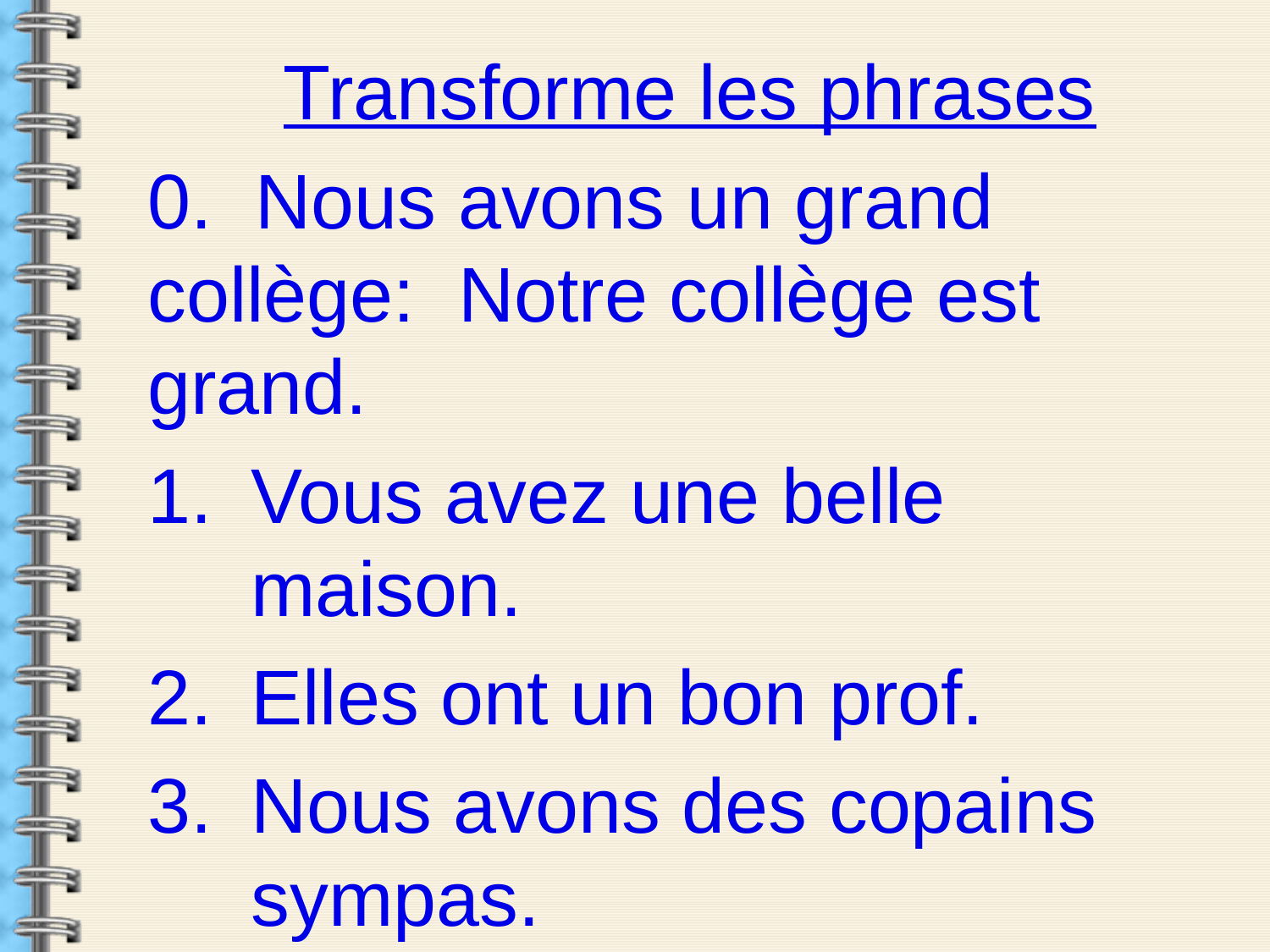

Transforme les phrases
0.  Nous avons un grand collège:  Notre collège est grand.
Vous avez une belle maison.
Elles ont un bon prof.
Nous avons des copains sympas.
J’ai un repas délicieux.